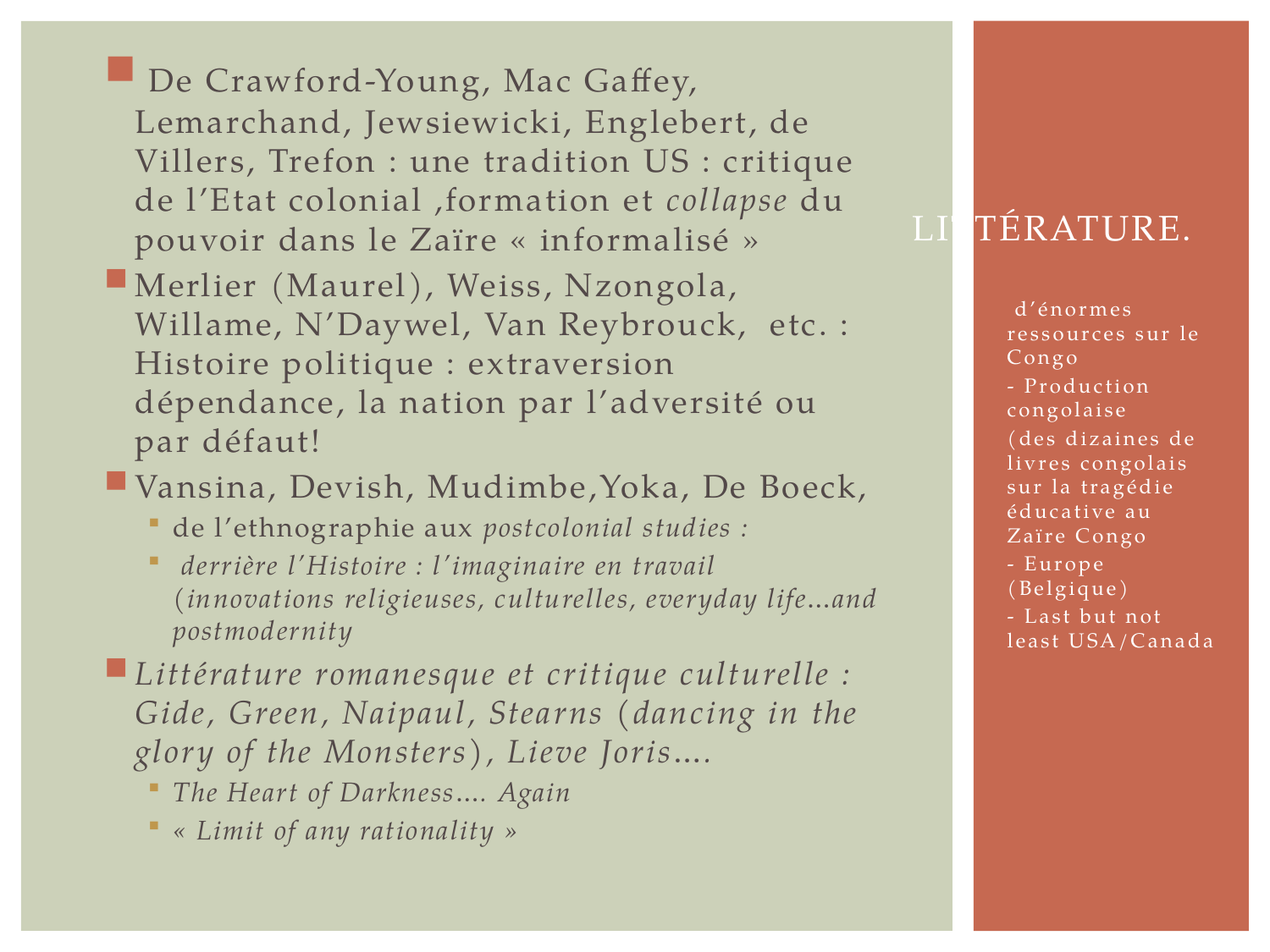

De Crawford-Young, Mac Gaffey, Lemarchand, Jewsiewicki, Englebert, de Villers, Trefon : une tradition US : critique de l’Etat colonial ,formation et collapse du pouvoir dans le Zaïre « informalisé »
Merlier (Maurel), Weiss, Nzongola, Willame, N’Daywel, Van Reybrouck,  etc. : Histoire politique : extraversion dépendance, la nation par l’adversité ou par défaut!
Vansina, Devish, Mudimbe,Yoka, De Boeck,
de l’ethnographie aux postcolonial studies :
 derrière l’Histoire : l’imaginaire en travail (innovations religieuses, culturelles, everyday life…and postmodernity
Littérature romanesque et critique culturelle : Gide, Green, Naipaul, Stearns (dancing in the glory of the Monsters), Lieve Joris….
The Heart of Darkness…. Again
« Limit of any rationality »

# Littérature.
 d’énormes ressources sur le Congo
- Production congolaise
(des dizaines de livres congolais sur la tragédie éducative au Zaïre Congo
- Europe (Belgique)
- Last but not least USA/Canada